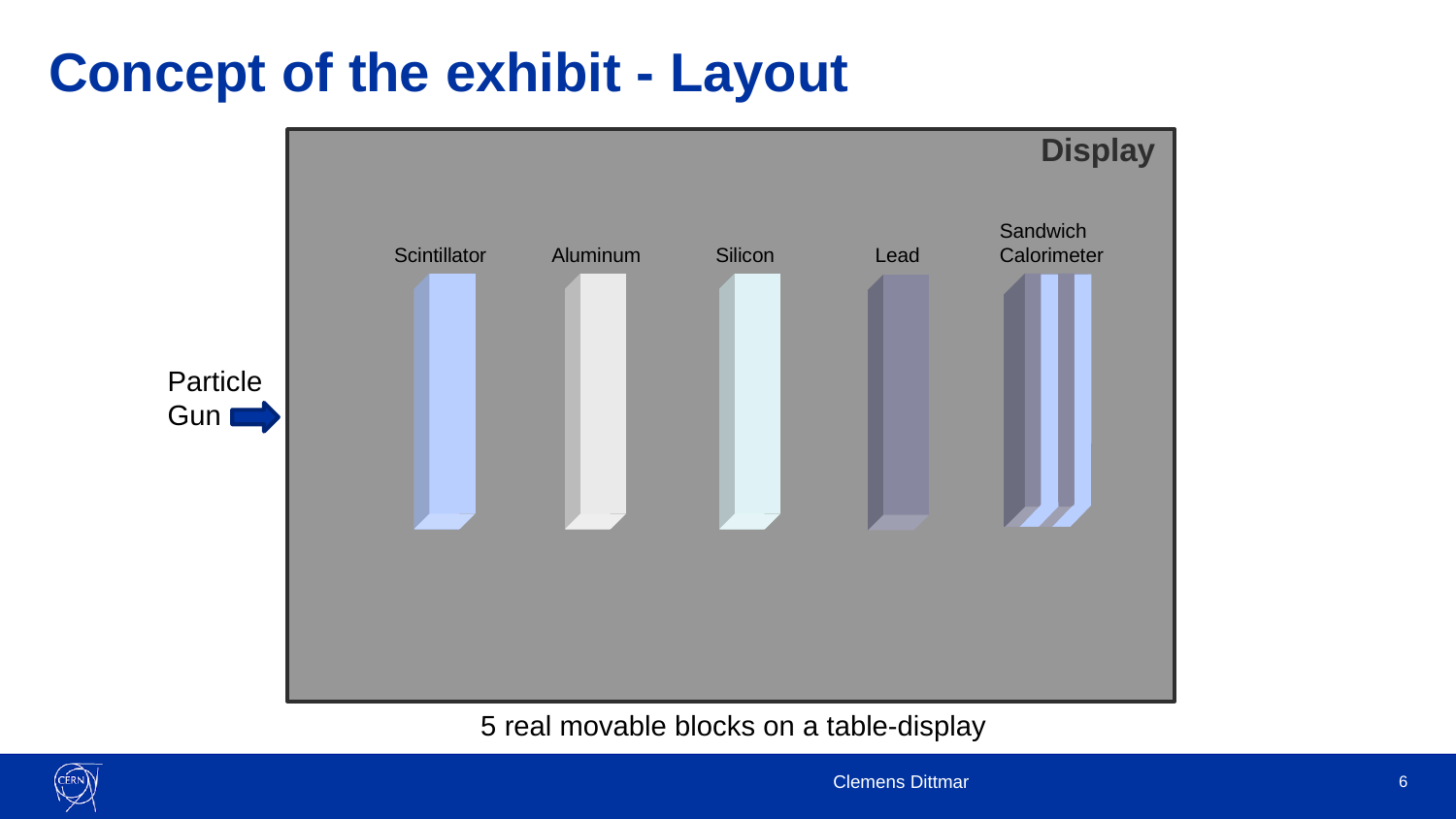

# Concept of the exhibit - Layout

Display
Sandwich Calorimeter
Scintillator
Aluminum
Silicon
Lead

Particle Gun

5 real movable blocks on a table-display
Clemens Dittmar
6